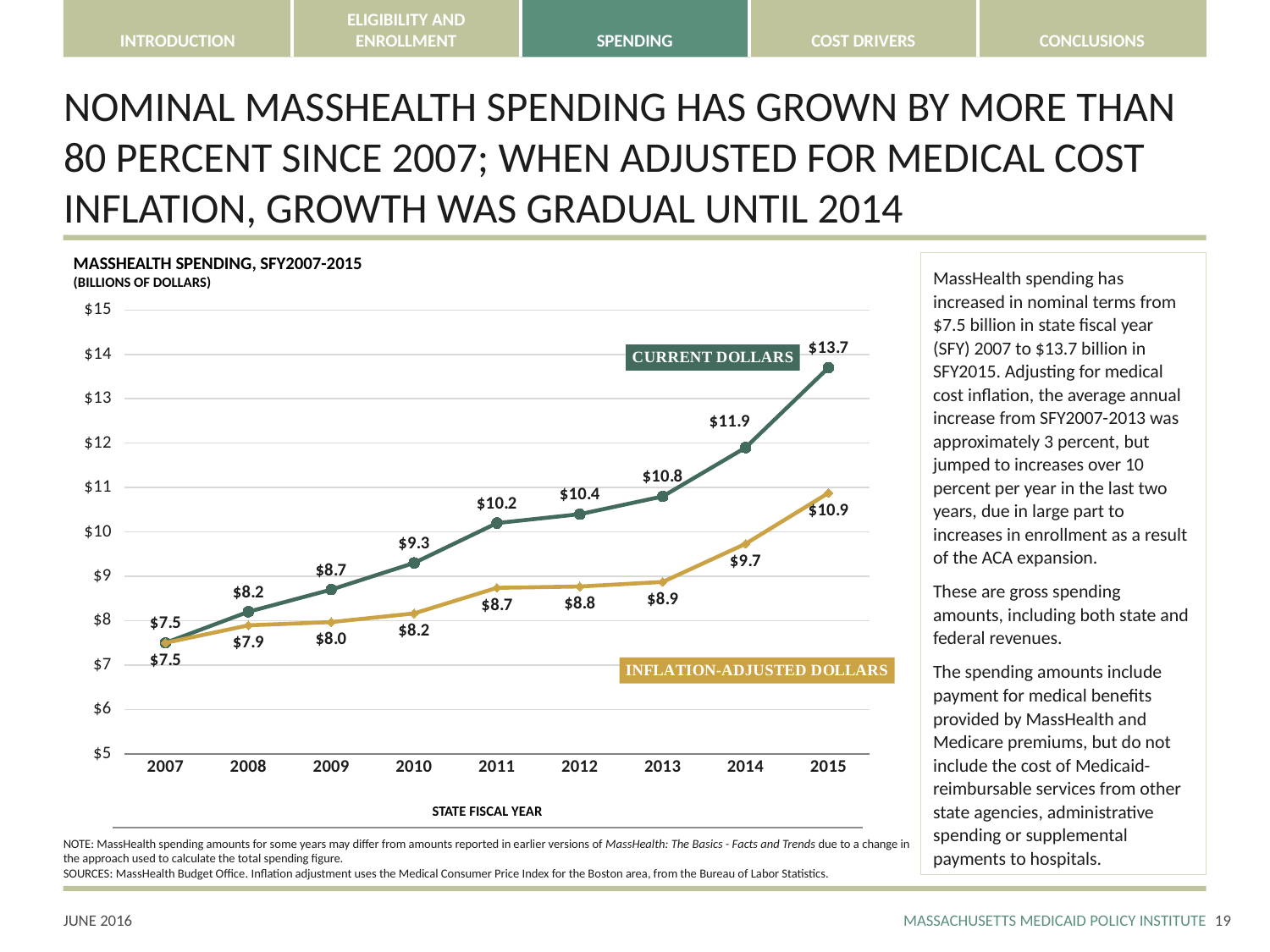

# NOMINAL MASSHEALTH SPENDING HAS GROWN BY MORE THAN 80 PERCENT SINCE 2007; WHEN ADJUSTED FOR MEDICAL COST INFLATION, GROWTH WAS GRADUAL UNTIL 2014
MASSHEALTH SPENDING, SFY2007-2015
(BILLIONS OF DOLLARS)
MassHealth spending has increased in nominal terms from $7.5 billion in state fiscal year (SFY) 2007 to $13.7 billion in SFY2015. Adjusting for medical cost inflation, the average annual increase from SFY2007-2013 was approximately 3 percent, but jumped to increases over 10 percent per year in the last two years, due in large part to increases in enrollment as a result of the ACA expansion.
These are gross spending amounts, including both state and federal revenues.
The spending amounts include payment for medical benefits provided by MassHealth and Medicare premiums, but do not include the cost of Medicaid-reimbursable services from other state agencies, administrative spending or supplemental payments to hospitals.

### Chart

| Category | Current Dollars | Constant (2005) Dollars |
|---|---|---|
| 2007 | 7.5 | 7.5 |
| 2008 | 8.2 | 7.894649046577368 |
| 2009 | 8.7 | 7.96830635260311 |
| 2010 | 9.3 | 8.16283498038473 |
| 2011 | 10.2 | 8.739776759997438 |
| 2012 | 10.4 | 8.77007686910205 |
| 2013 | 10.8 | 8.872552278573584 |
| 2014 | 11.9 | 9.732719265494536 |
| 2015 | 13.7 | 10.877449429798116 |
STATE FISCAL YEAR
NOTE: MassHealth spending amounts for some years may differ from amounts reported in earlier versions of MassHealth: The Basics - Facts and Trends due to a change in the approach used to calculate the total spending figure.
SOURCES: MassHealth Budget Office. Inflation adjustment uses the Medical Consumer Price Index for the Boston area, from the Bureau of Labor Statistics.
19